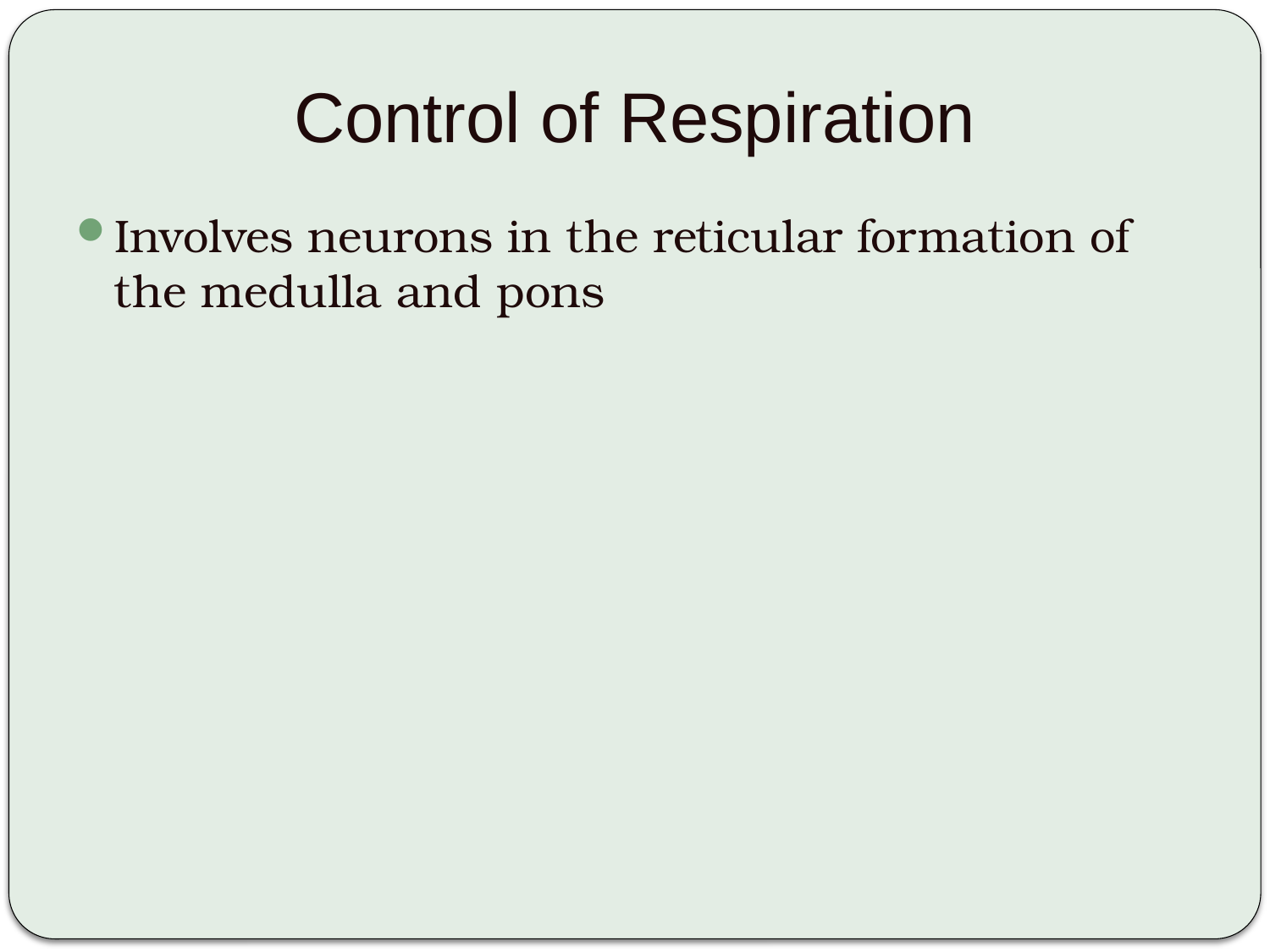

# Control of Respiration
Involves neurons in the reticular formation of the medulla and pons